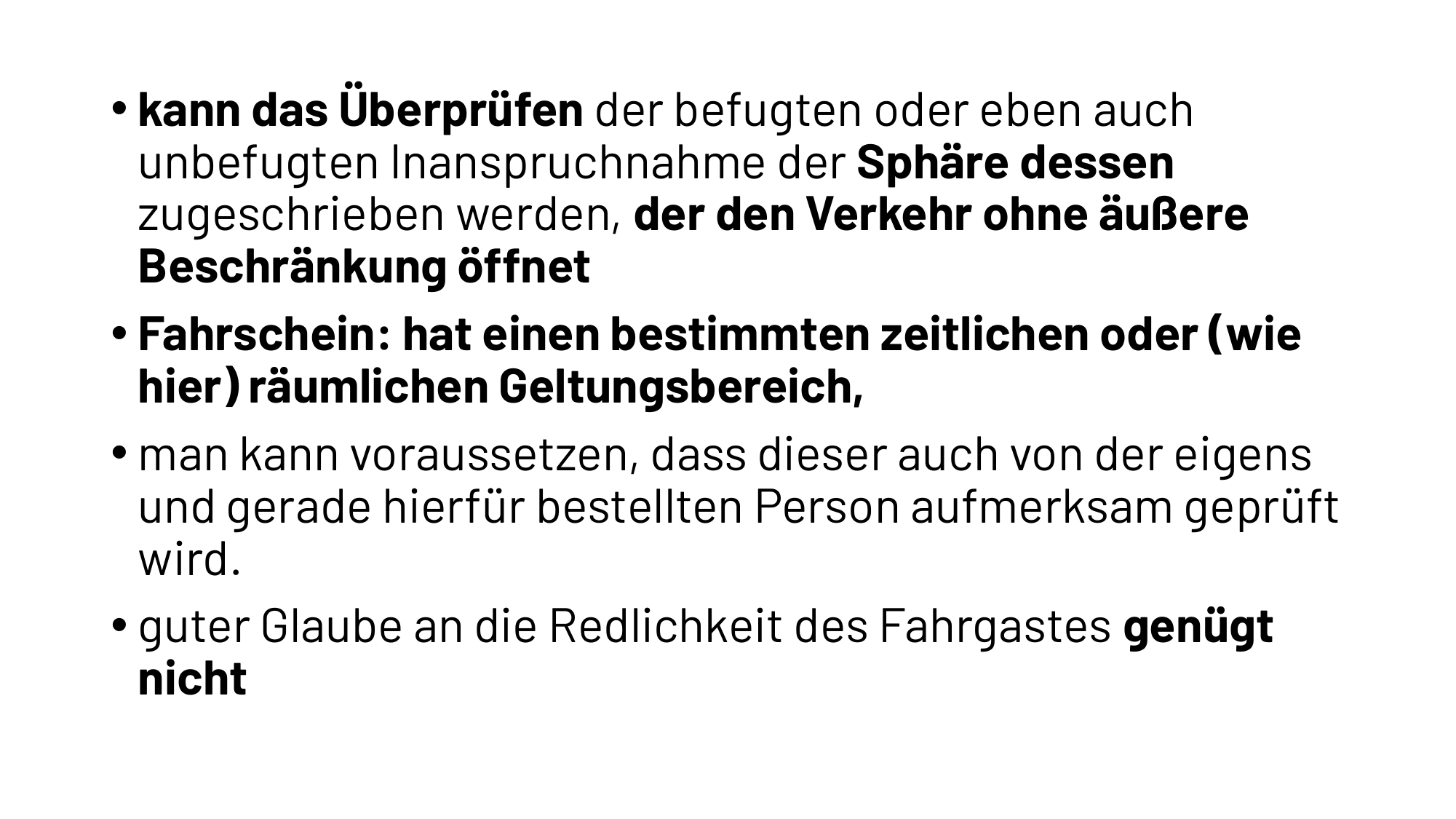

kann das Überprüfen der befugten oder eben auch unbefugten Inanspruchnahme der Sphäre dessen zugeschrieben werden, der den Verkehr ohne äußere Beschränkung öffnet
Fahrschein: hat einen bestimmten zeitlichen oder (wie hier) räumlichen Geltungsbereich,
man kann voraussetzen, dass dieser auch von der eigens und gerade hierfür bestellten Person aufmerksam geprüft wird.
guter Glaube an die Redlichkeit des Fahrgastes genügt nicht